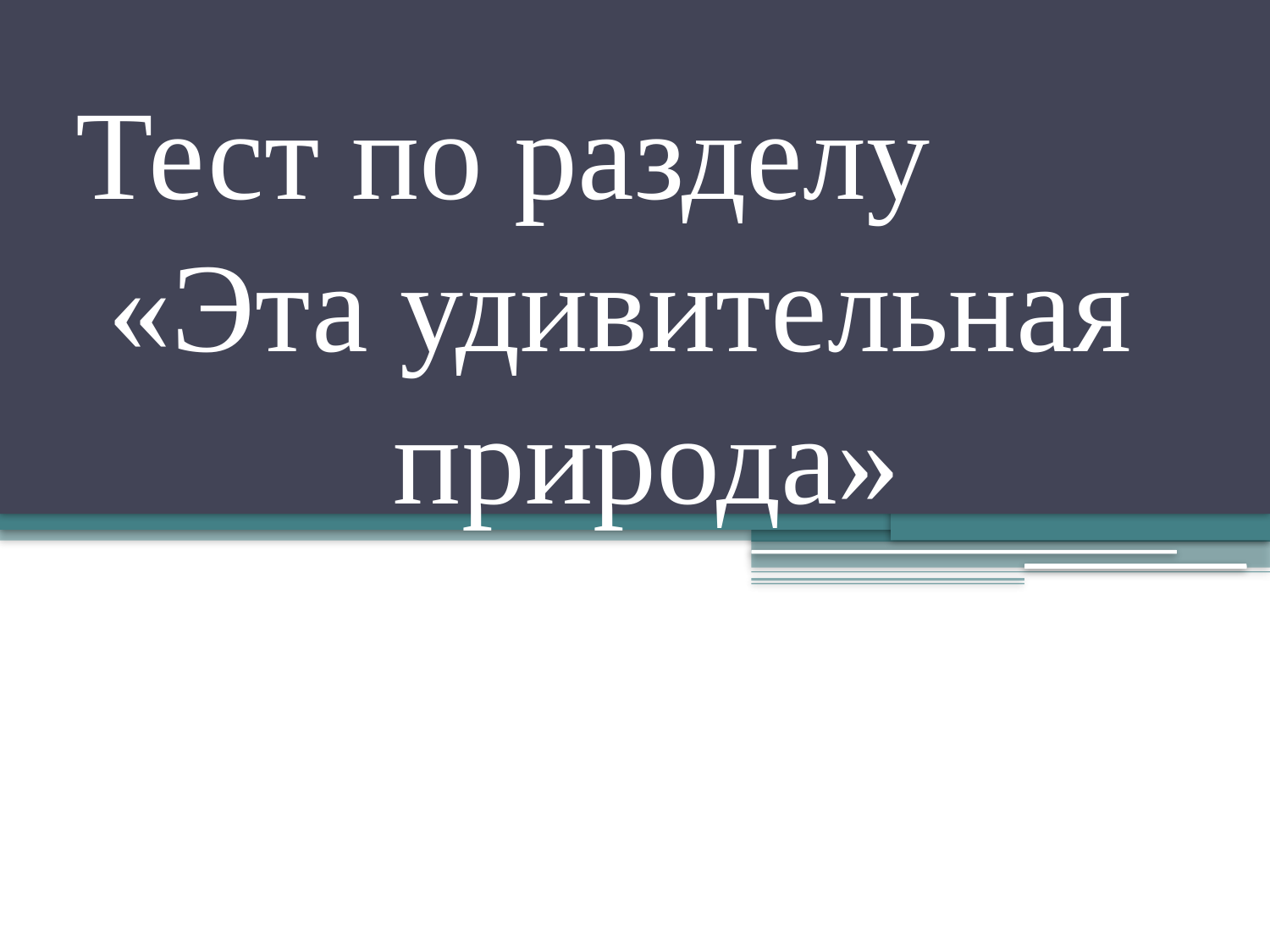

# Тест по разделу «Эта удивительная природа»